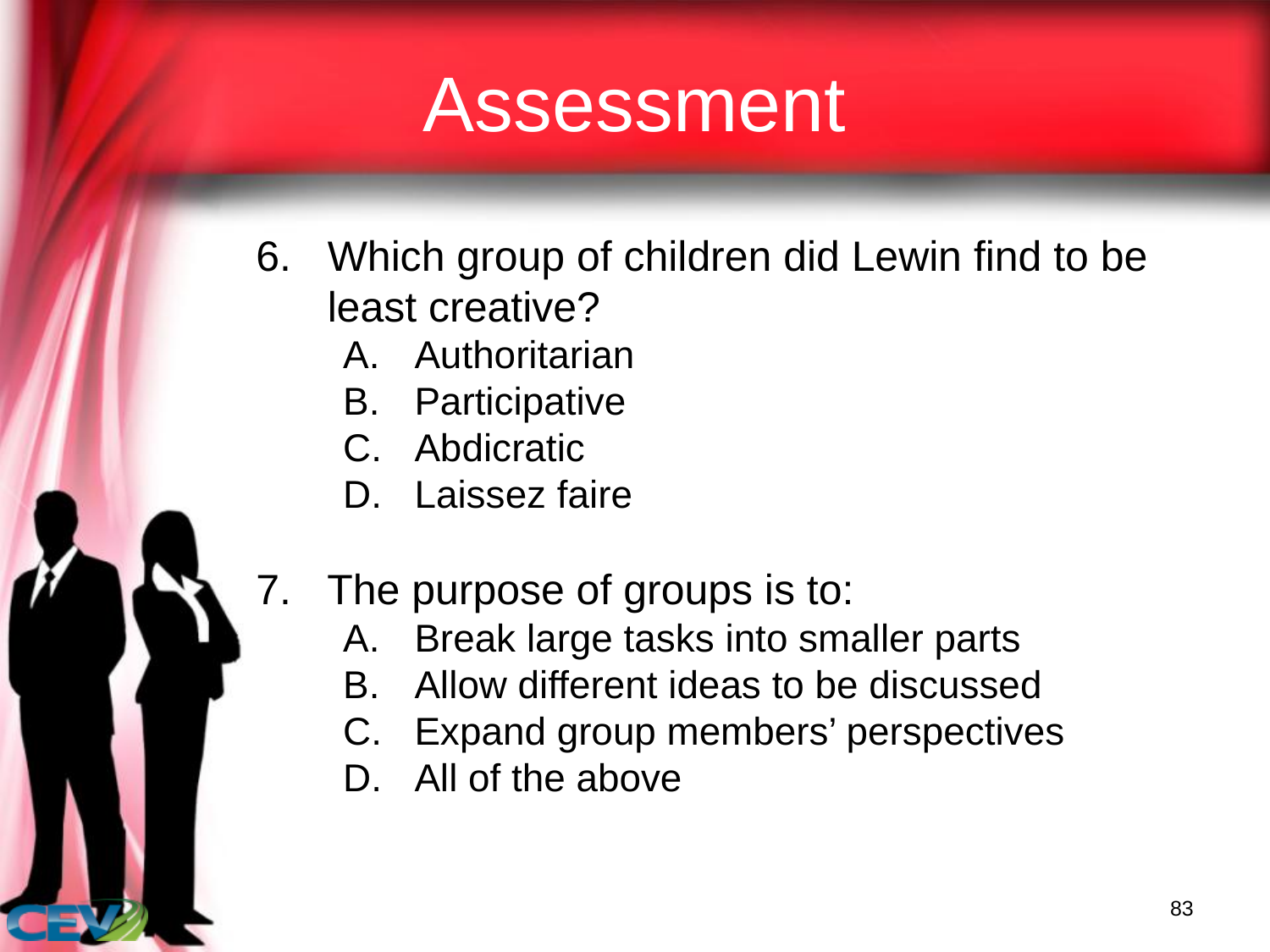

# Assessment
Which group of children did Lewin find to be least creative?
Authoritarian
Participative
Abdicratic
Laissez faire

The purpose of groups is to:
Break large tasks into smaller parts
Allow different ideas to be discussed
Expand group members’ perspectives
All of the above

83